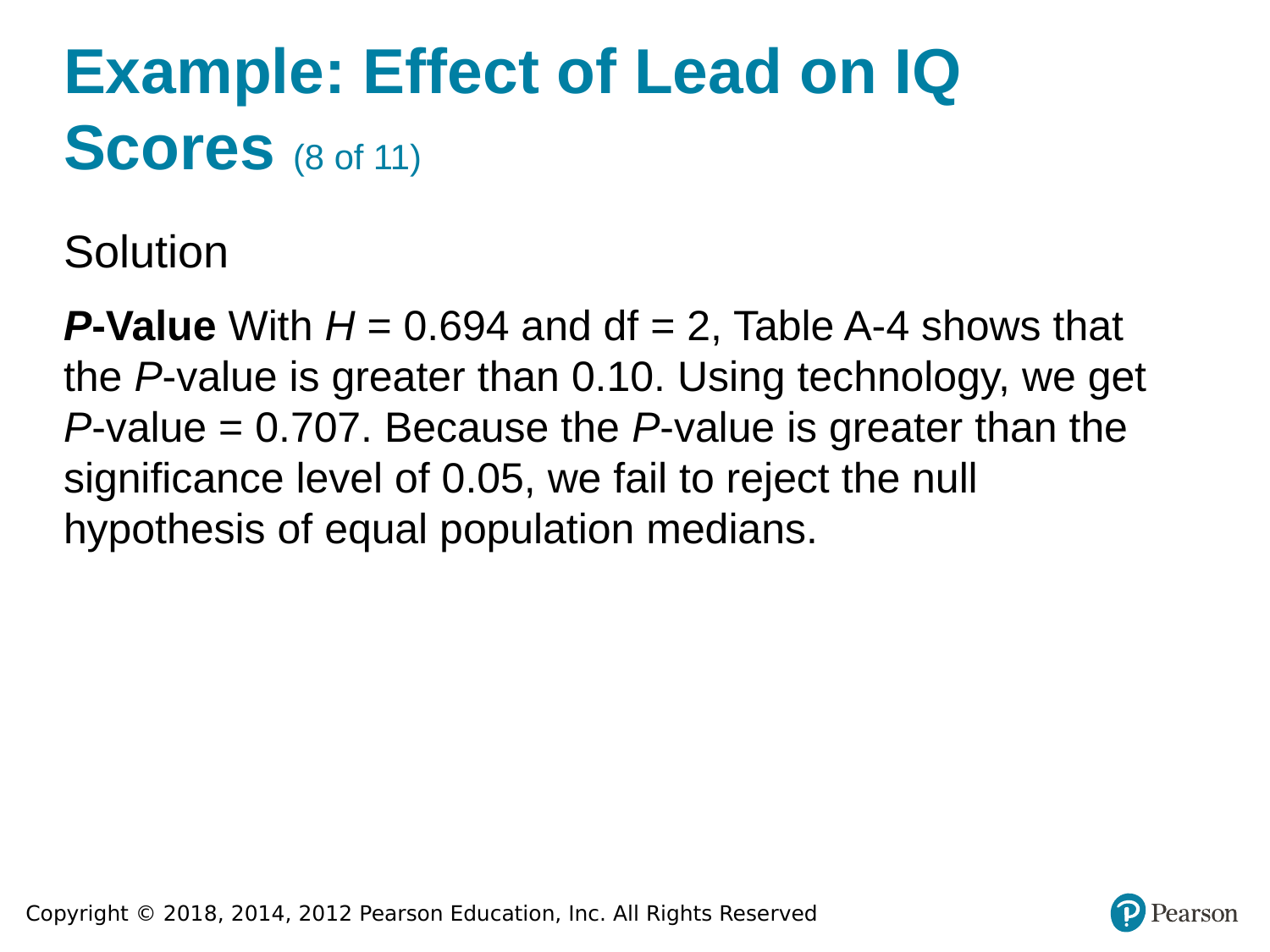

# Example: Effect of Lead on IQ Scores (8 of 11)
Solution
P-Value With H = 0.694 and df = 2, Table A-4 shows that the P-value is greater than 0.10. Using technology, we get P-value = 0.707. Because the P-value is greater than the significance level of 0.05, we fail to reject the null hypothesis of equal population medians.